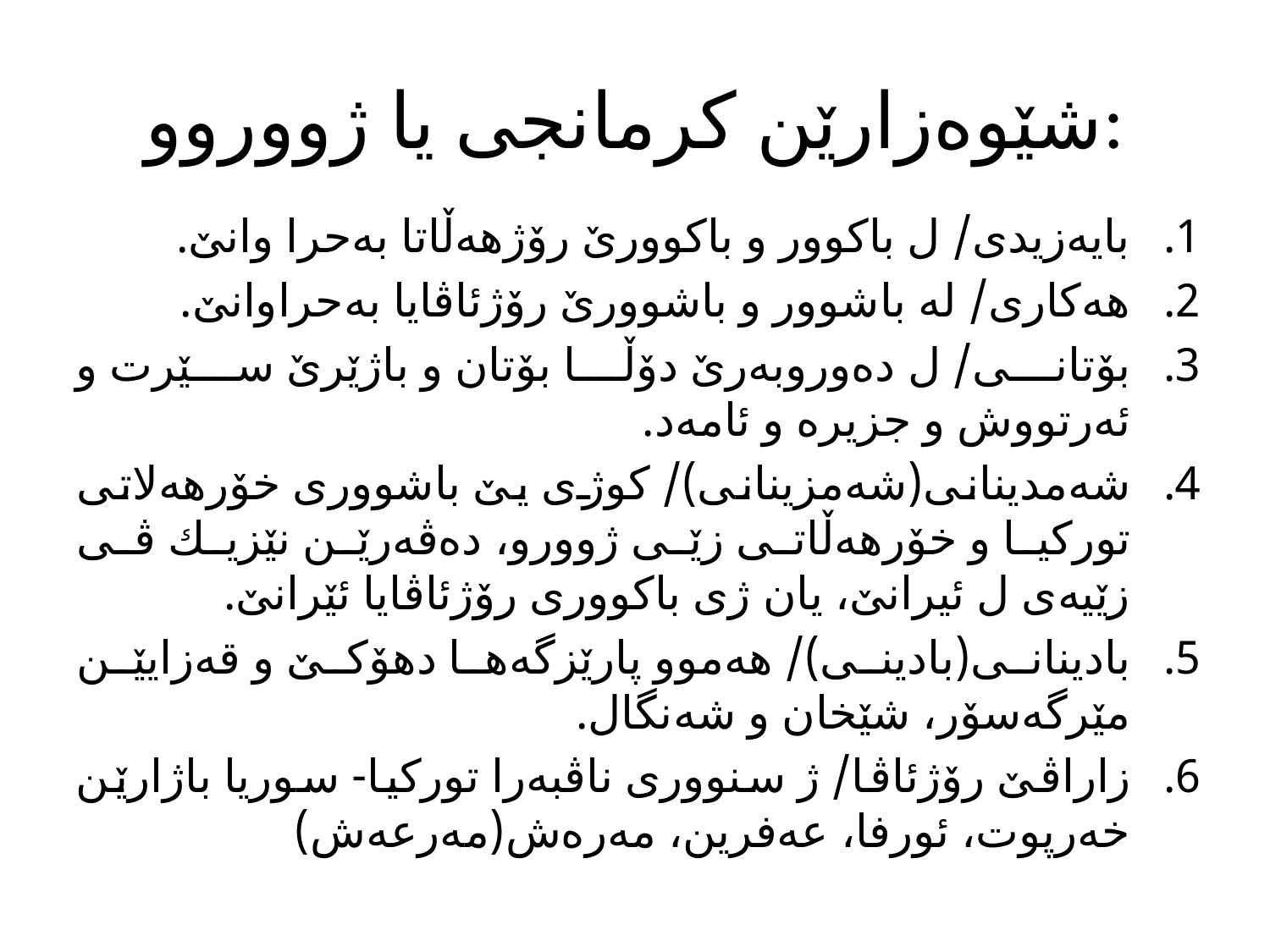

# شێوەزارێن كرمانجی یا ژووروو:
بایەزیدی/ ل باكوور و باكوورێ رۆژھەڵاتا بەحرا وانێ.
ھەكاری/ لە باشوور و باشوورێ رۆژئاڤایا بەحراوانێ.
بۆتانی/ ل دەوروبەرێ دۆڵا بۆتان و باژێرێ سێرت و ئەرتووش و جزیرە و ئامەد.
شەمدینانی(شەمزینانی)/ كوژی یێ باشووری خۆرھەلاتی توركیا و خۆرھەڵاتی زێی ژوورو، دەڤەرێن نێزیك ڤی زێیەی ل ئیرانێ، یان ژی باكووری رۆژئاڤایا ئێرانێ.
بادینانی(بادینی)/ ھەموو پارێزگەھا دھۆكێ و قەزایێن مێرگەسۆر، شێخان و شەنگال.
زاراڤێ رۆژئاڤا/ ژ سنووری ناڤبەرا توركیا- سوریا باژارێن خەرپوت، ئورفا، عەفرین، مەرەش(مەرعەش)